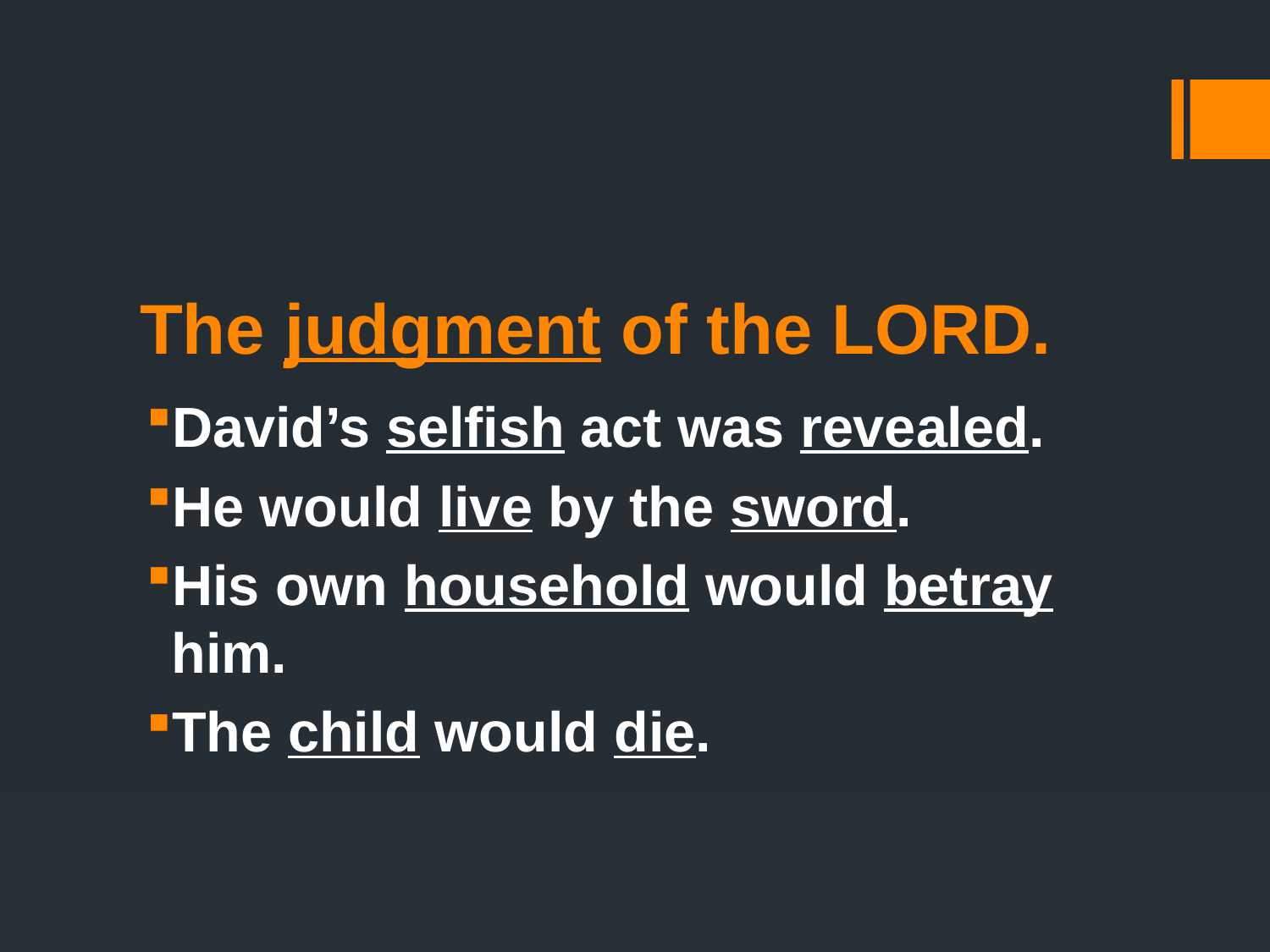

# The judgment of the Lord.
David’s selfish act was revealed.
He would live by the sword.
His own household would betray him.
The child would die.